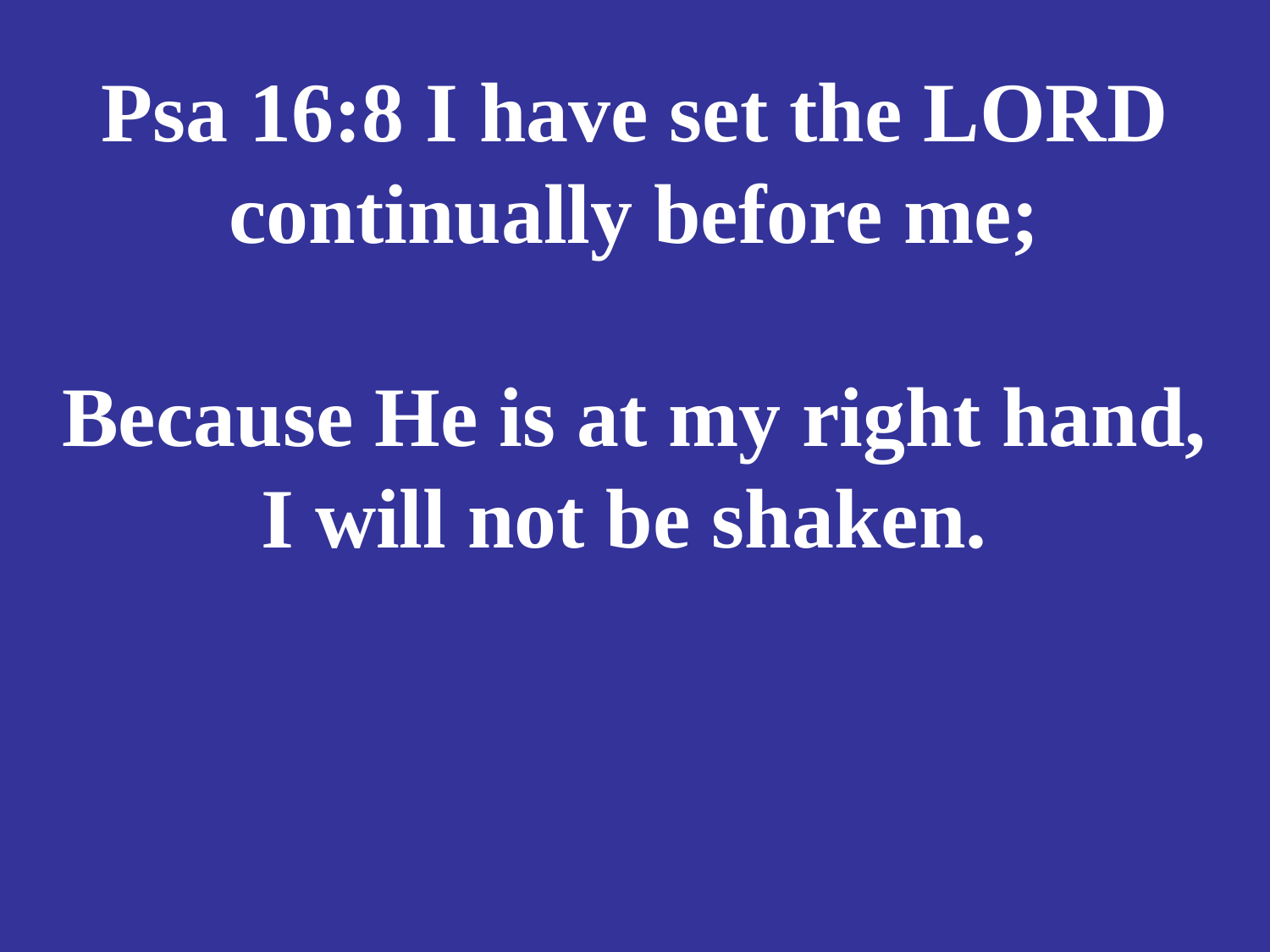

# Psa 16:8 I have set the LORD continually before me; Because He is at my right hand, I will not be shaken.